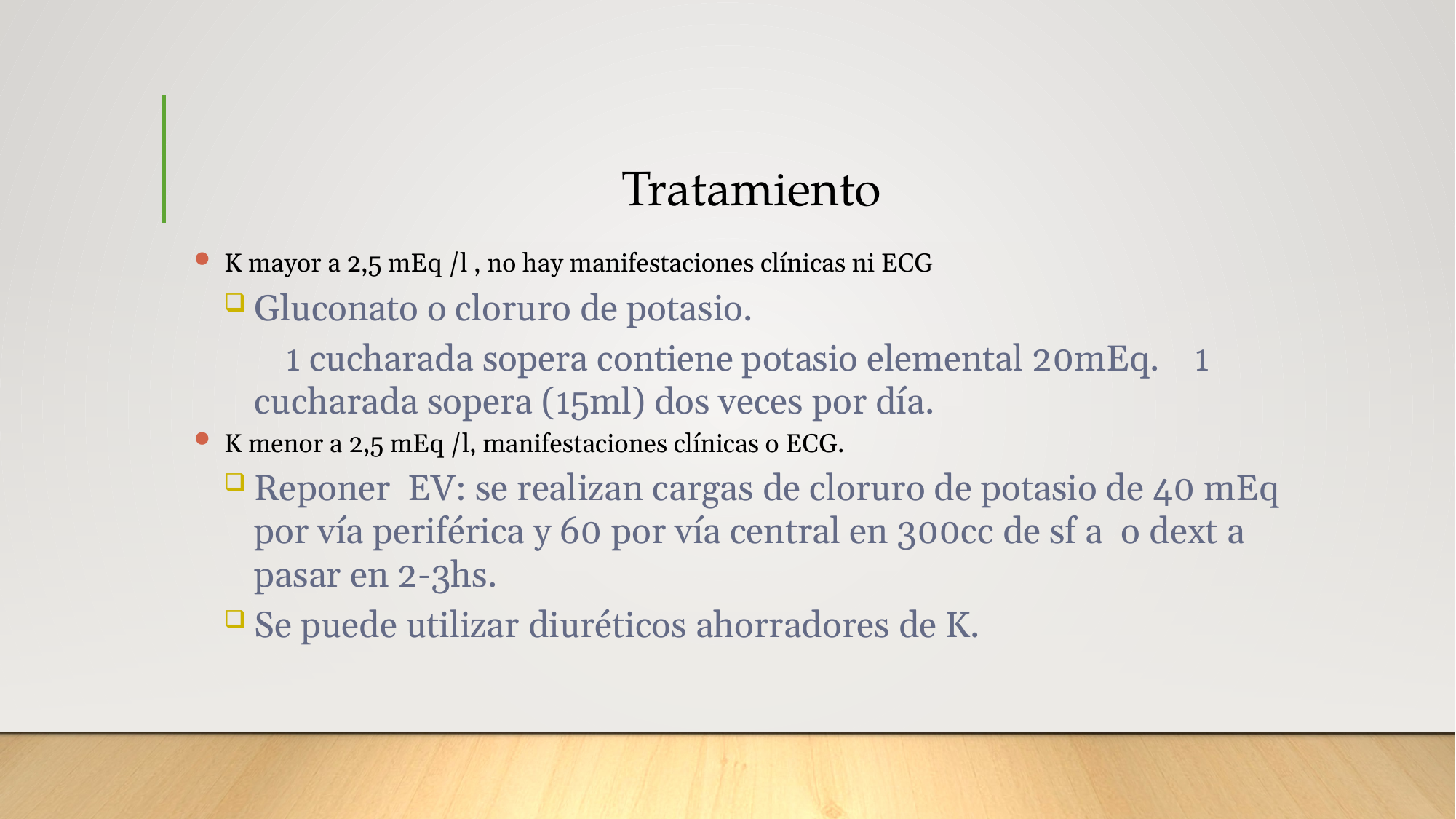

# Tratamiento
K mayor a 2,5 mEq /l , no hay manifestaciones clínicas ni ECG
Gluconato o cloruro de potasio.
       1 cucharada sopera contiene potasio elemental 20mEq.    1  cucharada sopera (15ml) dos veces por día.
K menor a 2,5 mEq /l, manifestaciones clínicas o ECG.
Reponer  EV: se realizan cargas de cloruro de potasio de 40 mEq por vía periférica y 60 por vía central en 300cc de sf a  o dext a pasar en 2-3hs.
Se puede utilizar diuréticos ahorradores de K.